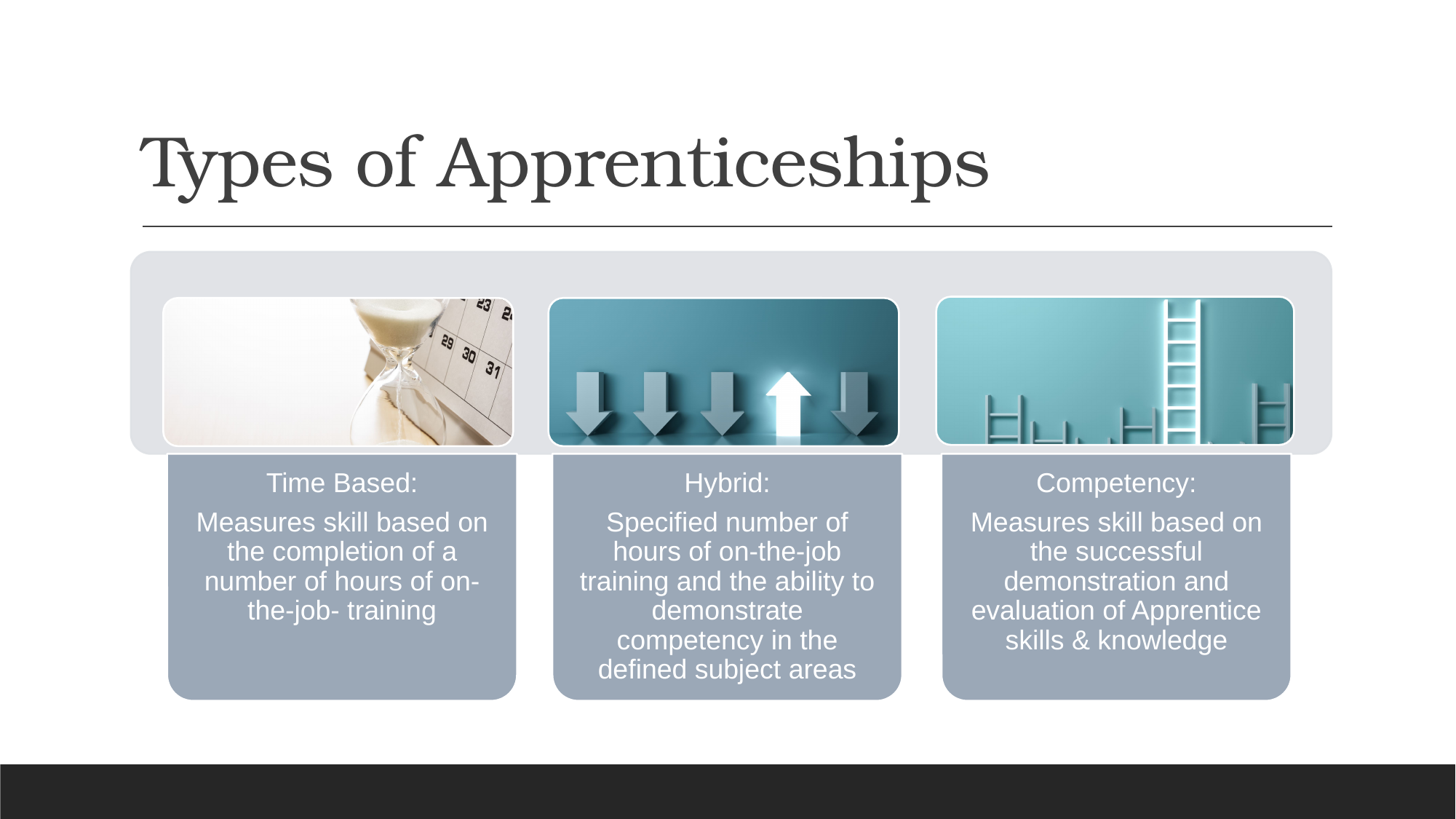

# Types of Apprenticeships
Time Based:
Measures skill based on the completion of a number of hours of on-the-job- training
Hybrid:
Specified number of hours of on-the-job training and the ability to demonstrate competency in the defined subject areas
Competency:
Measures skill based on the successful demonstration and evaluation of Apprentice skills & knowledge